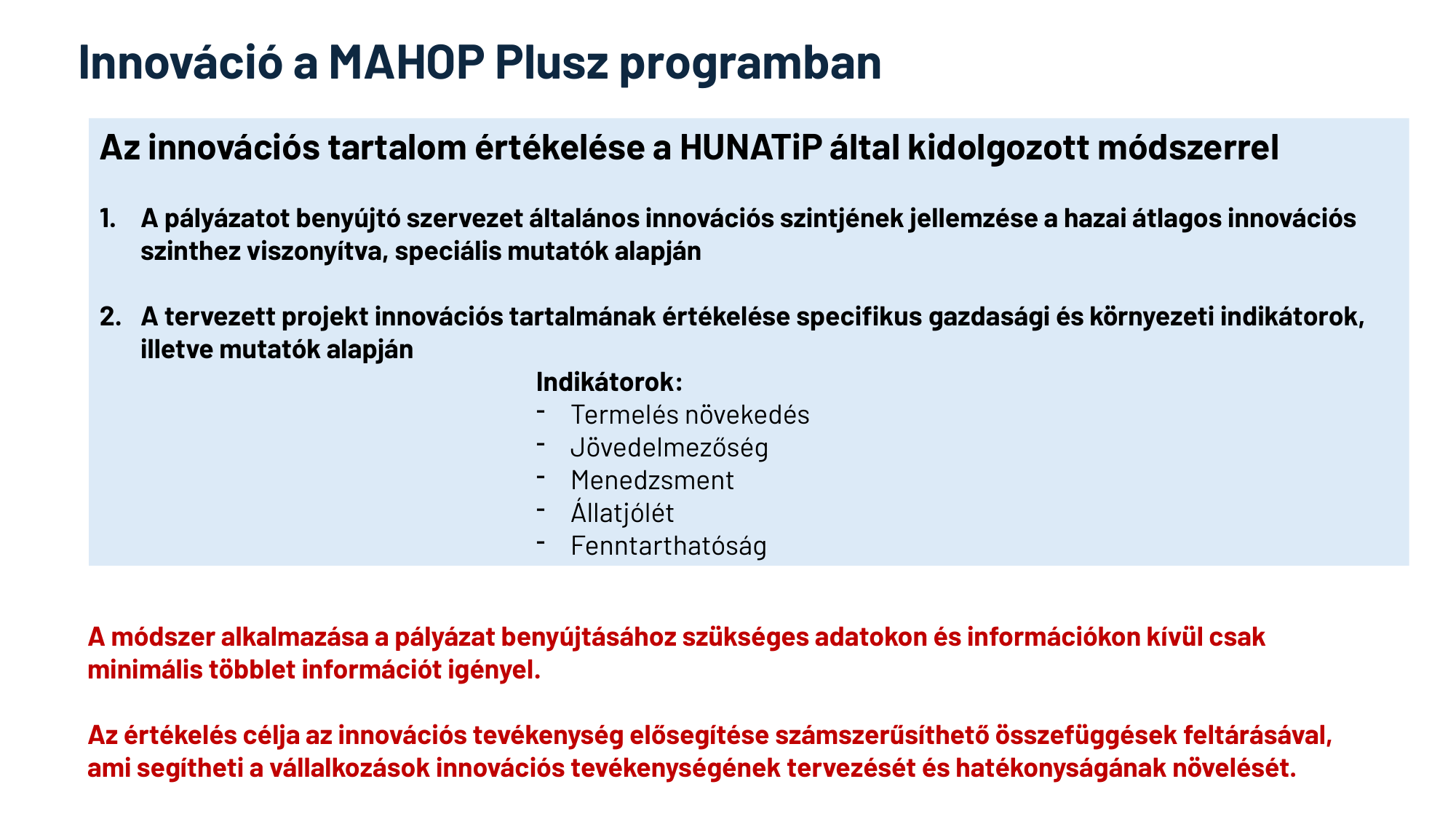

Innováció a MAHOP Plusz programban
Az innovációs tartalom értékelése a HUNATiP által kidolgozott módszerrel

A pályázatot benyújtó szervezet általános innovációs szintjének jellemzése a hazai átlagos innovációs szinthez viszonyítva, speciális mutatók alapján

A tervezett projekt innovációs tartalmának értékelése specifikus gazdasági és környezeti indikátorok, illetve mutatók alapján
				Indikátorok:
Termelés növekedés
Jövedelmezőség
Menedzsment
Állatjólét
Fenntarthatóság
A módszer alkalmazása a pályázat benyújtásához szükséges adatokon és információkon kívül csak minimális többlet információt igényel.

Az értékelés célja az innovációs tevékenység elősegítése számszerűsíthető összefüggések feltárásával, ami segítheti a vállalkozások innovációs tevékenységének tervezését és hatékonyságának növelését.